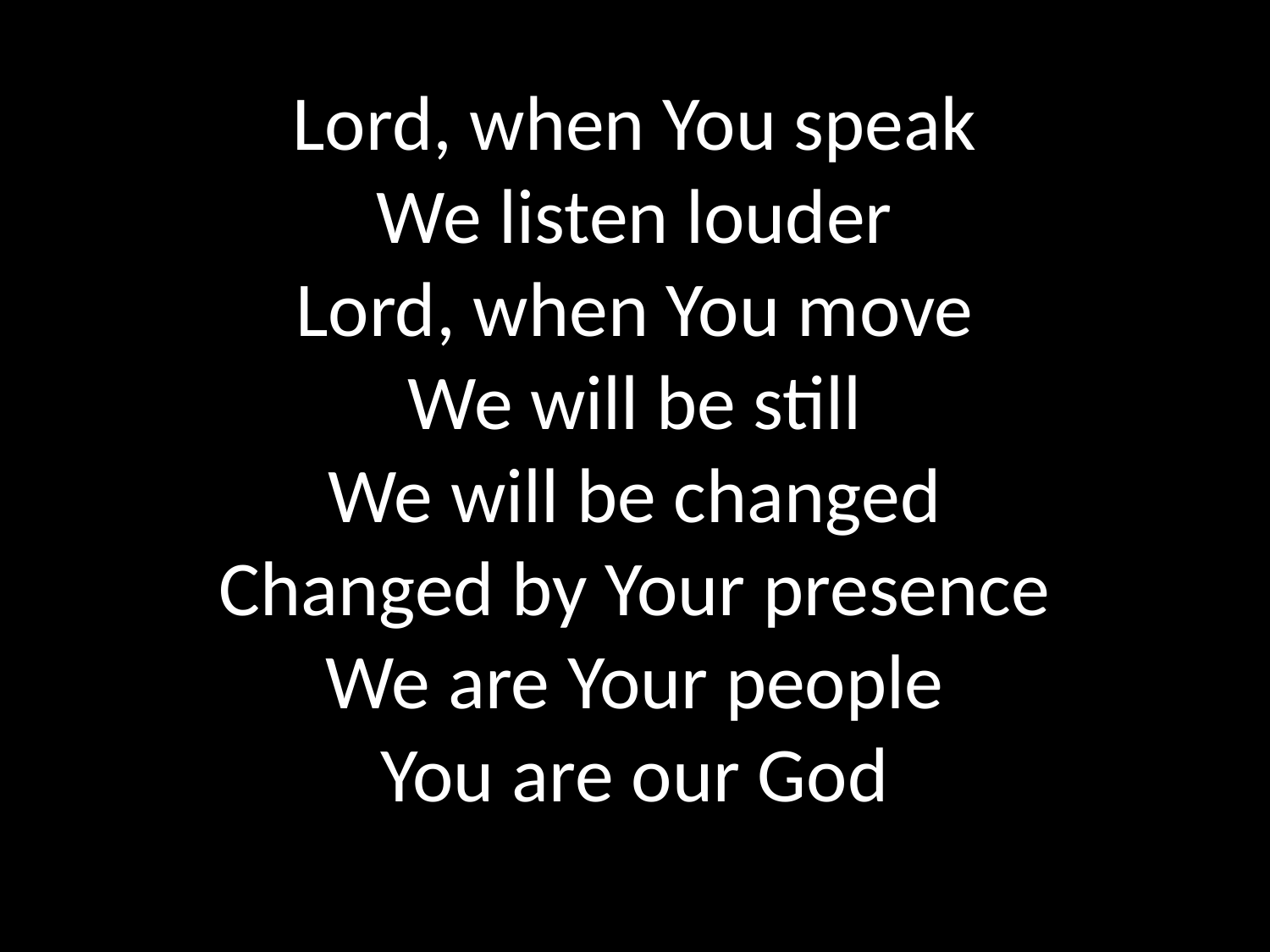

Lord, when You speak
We listen louder
Lord, when You move
We will be still
We will be changed
Changed by Your presence
We are Your people
You are our God